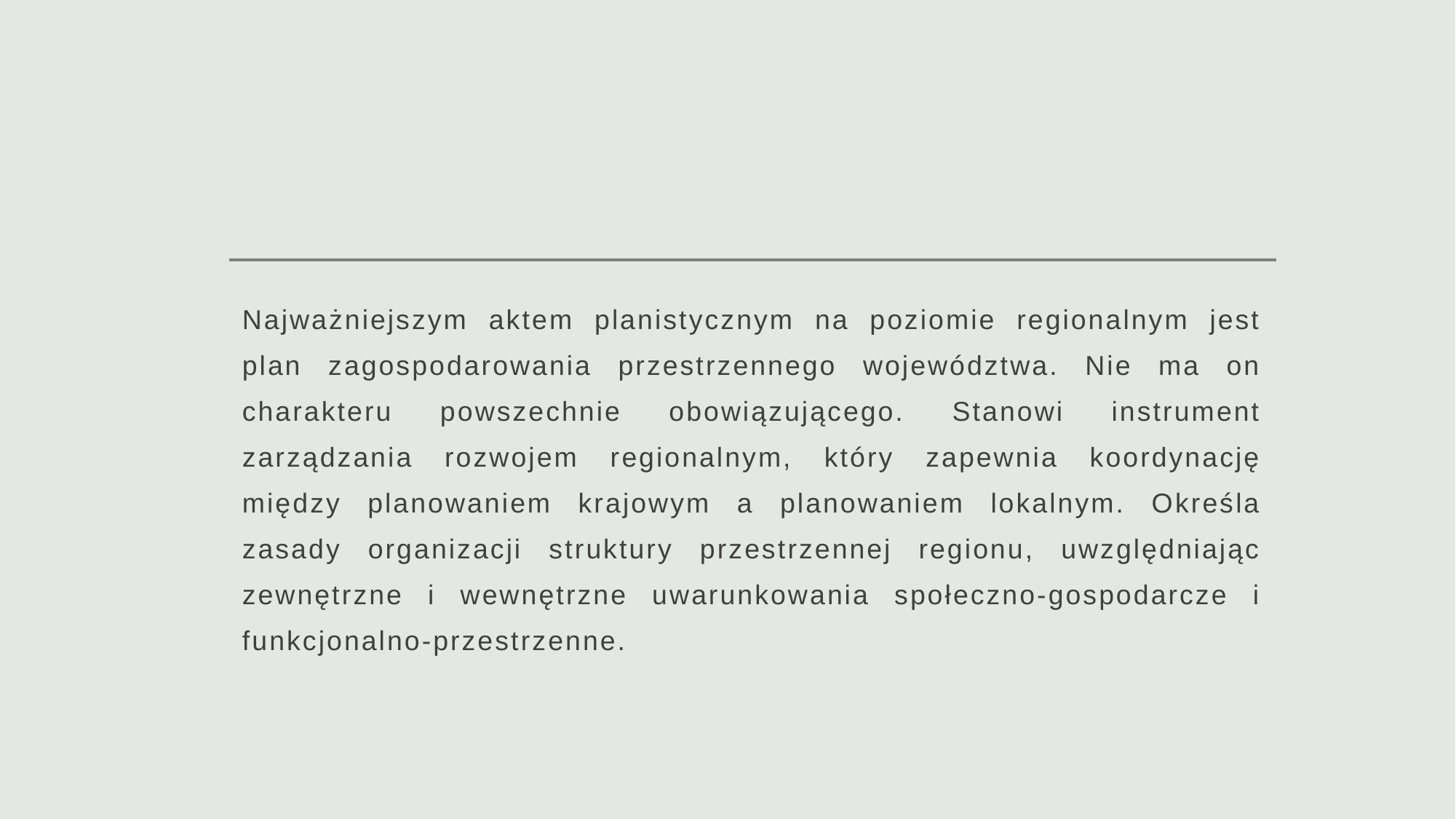

#
Najważniejszym aktem planistycznym na poziomie regionalnym jest plan zagospodarowania przestrzennego województwa. Nie ma on charakteru powszechnie obowiązującego. Stanowi instrument zarządzania rozwojem regionalnym, który zapewnia koordynację między planowaniem krajowym a planowaniem lokalnym. Określa zasady organizacji struktury przestrzennej regionu, uwzględniając zewnętrzne i wewnętrzne uwarunkowania społeczno-gospodarcze i funkcjonalno-przestrzenne.